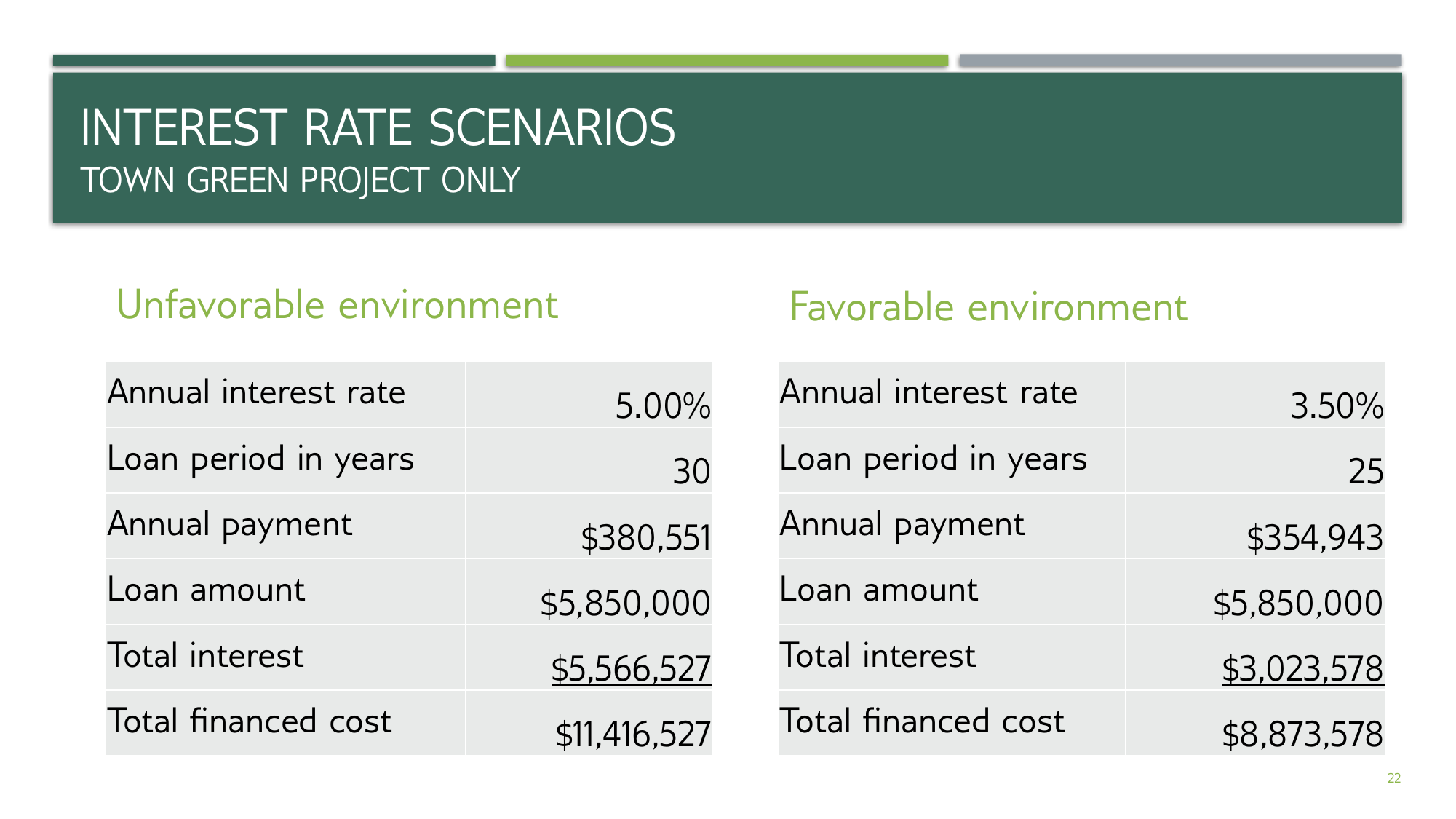

# Interest Rate Scenarios Town Green Project Only
Unfavorable environment
Favorable environment
| Annual interest rate | 5.00% |
| --- | --- |
| Loan period in years | 30 |
| Annual payment | $380,551 |
| Loan amount | $5,850,000 |
| Total interest | $5,566,527 |
| Total financed cost | $11,416,527 |
| Annual interest rate | 3.50% |
| --- | --- |
| Loan period in years | 25 |
| Annual payment | $354,943 |
| Loan amount | $5,850,000 |
| Total interest | $3,023,578 |
| Total financed cost | $8,873,578 |
22